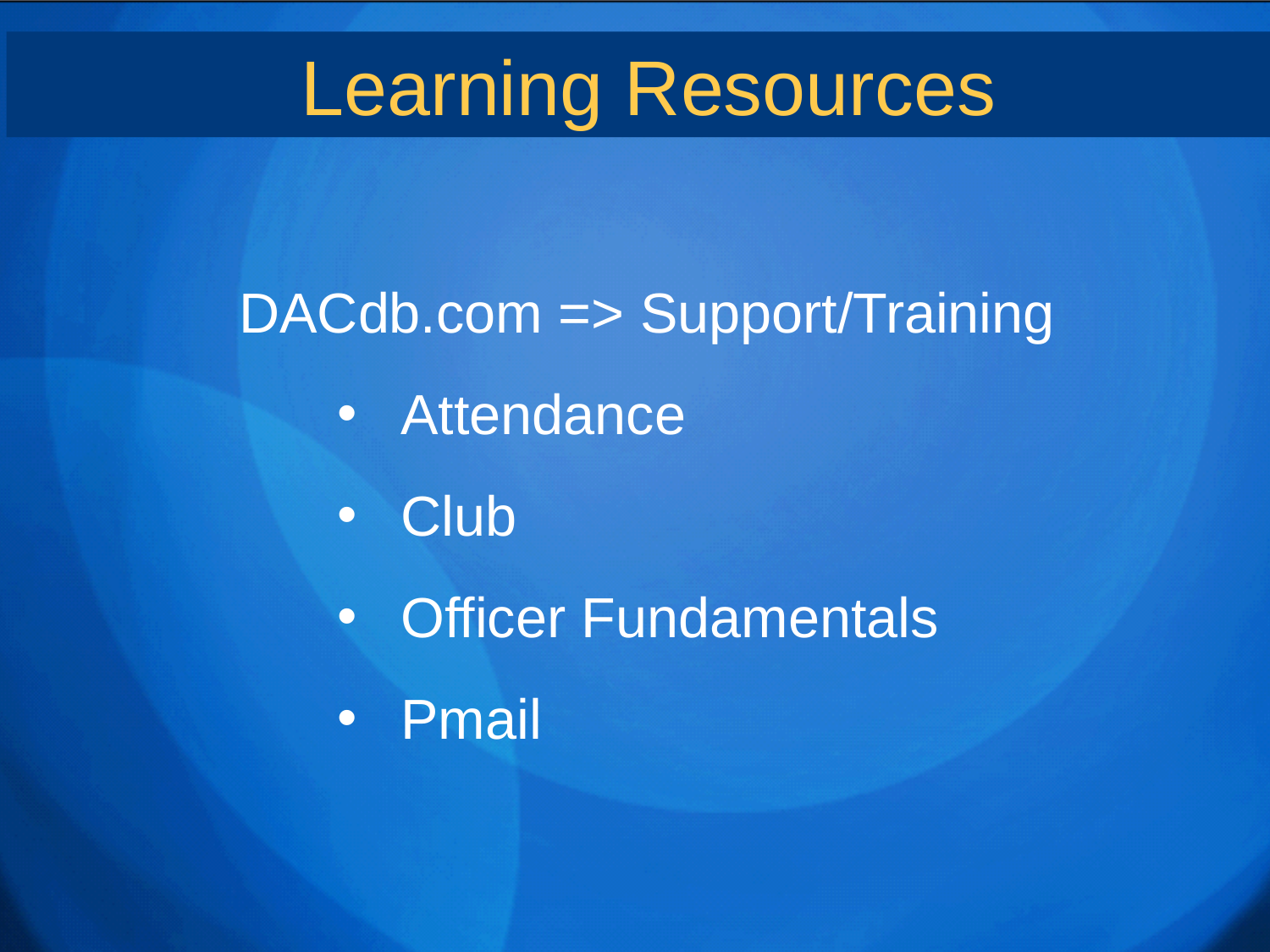

Learning Resources

 DACdb.com => Support/Training
Attendance
Club
Officer Fundamentals
Pmail